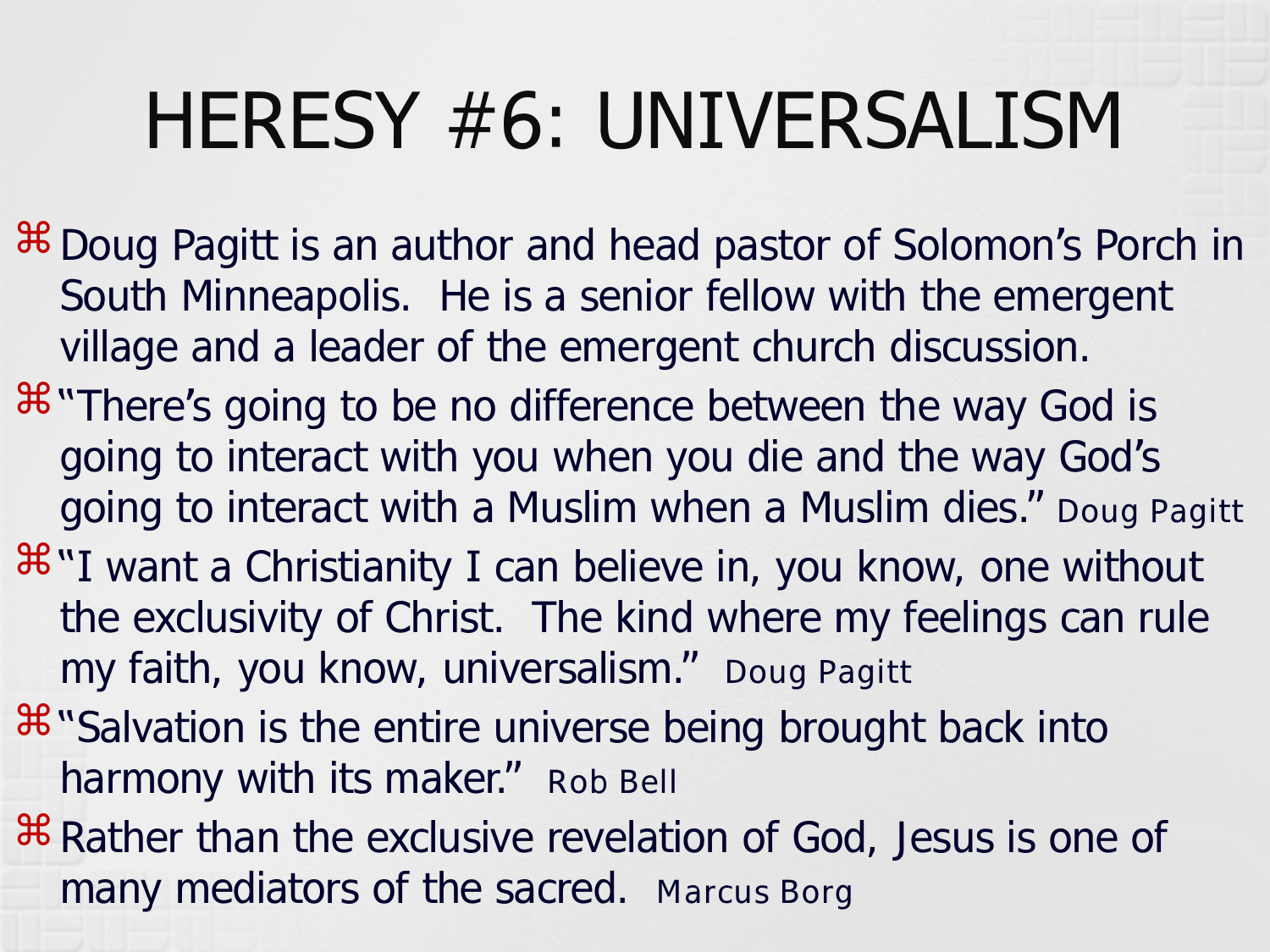

# HERESY #6: UNIVERSALISM
Doug Pagitt is an author and head pastor of Solomon’s Porch in South Minneapolis.  He is a senior fellow with the emergent village and a leader of the emergent church discussion.
“There’s going to be no difference between the way God is going to interact with you when you die and the way God’s going to interact with a Muslim when a Muslim dies.” Doug Pagitt
“I want a Christianity I can believe in, you know, one without the exclusivity of Christ.  The kind where my feelings can rule my faith, you know, universalism.”  Doug Pagitt
“Salvation is the entire universe being brought back into harmony with its maker.”  Rob Bell
Rather than the exclusive revelation of God, Jesus is one of many mediators of the sacred.  Marcus Borg